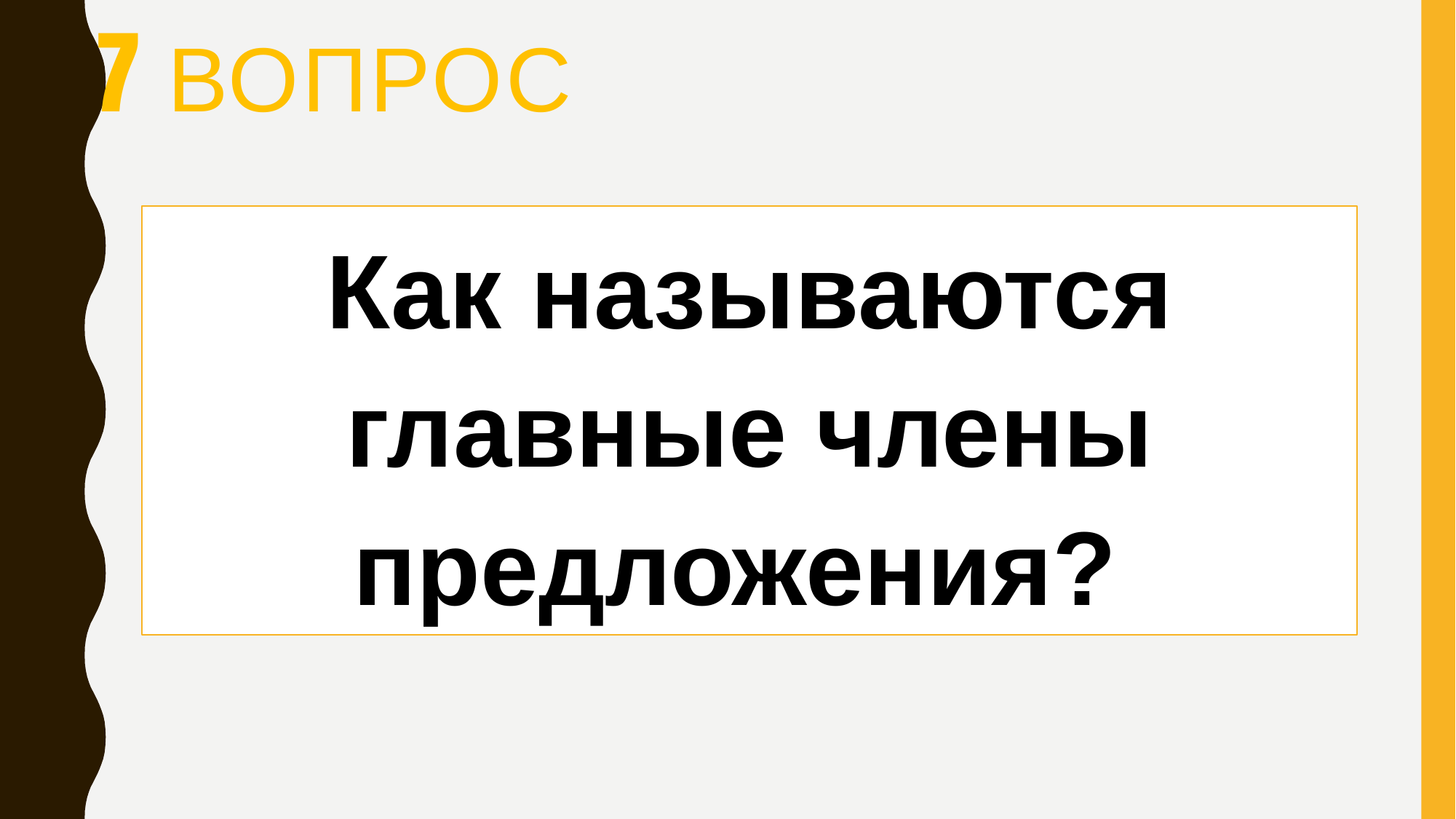

# 7 вопрос
Как называются главные члены предложения?